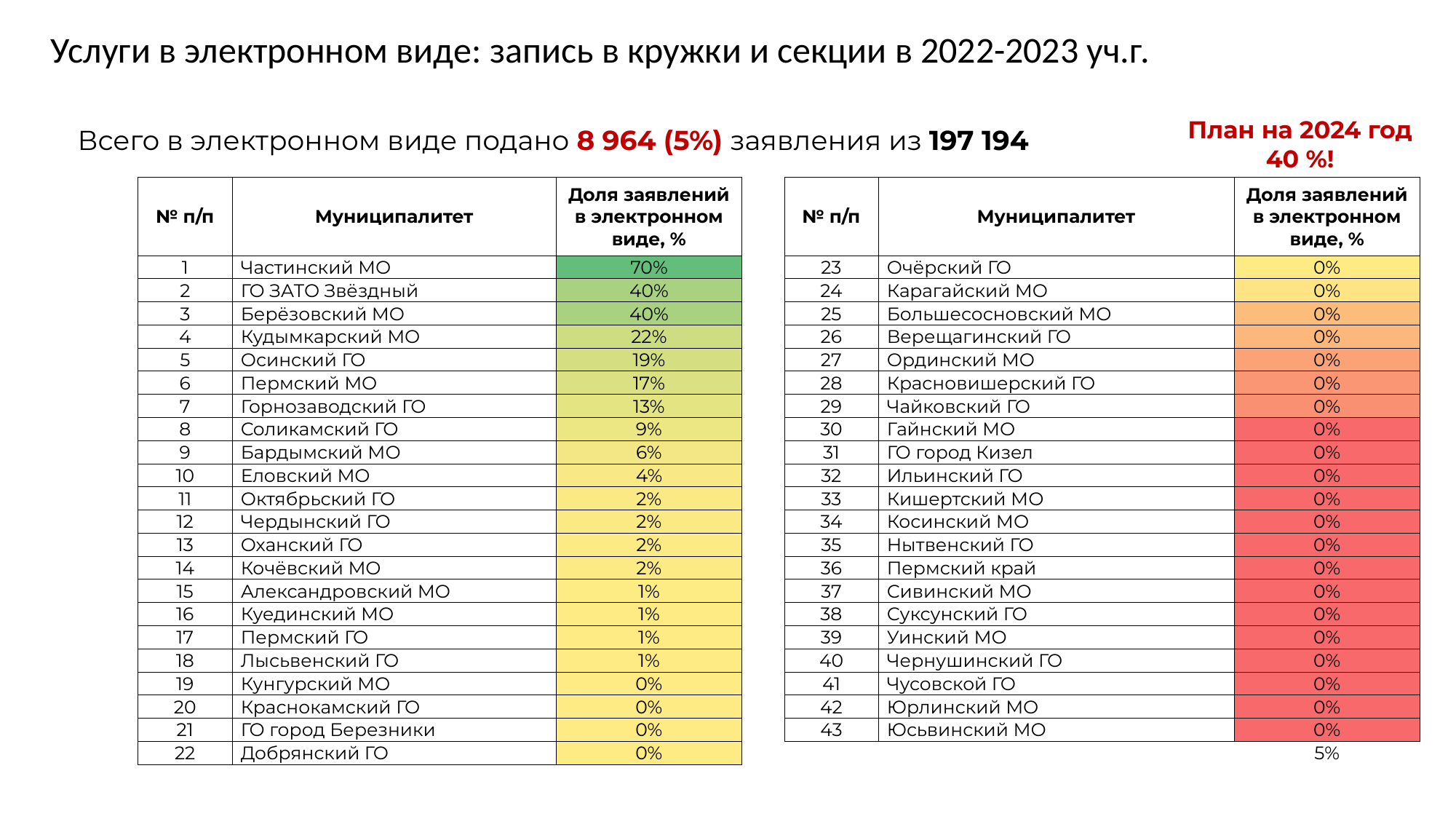

Услуги в электронном виде: запись в кружки и секции в 2022-2023 уч.г.
План на 2024 год 40 %!
Всего в электронном виде подано 8 964 (5%) заявления из 197 194
| № п/п | Муниципалитет | Доля заявлений в электронном виде, % |  | № п/п | Муниципалитет | Доля заявлений в электронном виде, % |
| --- | --- | --- | --- | --- | --- | --- |
| 1 | Частинский МО | 70% |  | 23 | Очёрский ГО | 0% |
| 2 | ГО ЗАТО Звёздный | 40% |  | 24 | Карагайский МО | 0% |
| 3 | Берёзовский МО | 40% |  | 25 | Большесосновский МО | 0% |
| 4 | Кудымкарский МО | 22% |  | 26 | Верещагинский ГО | 0% |
| 5 | Осинский ГО | 19% |  | 27 | Ординский МО | 0% |
| 6 | Пермский МО | 17% |  | 28 | Красновишерский ГО | 0% |
| 7 | Горнозаводский ГО | 13% |  | 29 | Чайковский ГО | 0% |
| 8 | Соликамский ГО | 9% |  | 30 | Гайнский МО | 0% |
| 9 | Бардымский МО | 6% |  | 31 | ГО город Кизел | 0% |
| 10 | Еловский МО | 4% |  | 32 | Ильинский ГО | 0% |
| 11 | Октябрьский ГО | 2% |  | 33 | Кишертский МО | 0% |
| 12 | Чердынский ГО | 2% |  | 34 | Косинский МО | 0% |
| 13 | Оханский ГО | 2% |  | 35 | Нытвенский ГО | 0% |
| 14 | Кочёвский МО | 2% |  | 36 | Пермский край | 0% |
| 15 | Александровский МО | 1% |  | 37 | Сивинский МО | 0% |
| 16 | Куединский МО | 1% |  | 38 | Суксунский ГО | 0% |
| 17 | Пермский ГО | 1% |  | 39 | Уинский МО | 0% |
| 18 | Лысьвенский ГО | 1% |  | 40 | Чернушинский ГО | 0% |
| 19 | Кунгурский МО | 0% |  | 41 | Чусовской ГО | 0% |
| 20 | Краснокамский ГО | 0% |  | 42 | Юрлинский МО | 0% |
| 21 | ГО город Березники | 0% |  | 43 | Юсьвинский МО | 0% |
| 22 | Добрянский ГО | 0% |  |  |  | 5% |